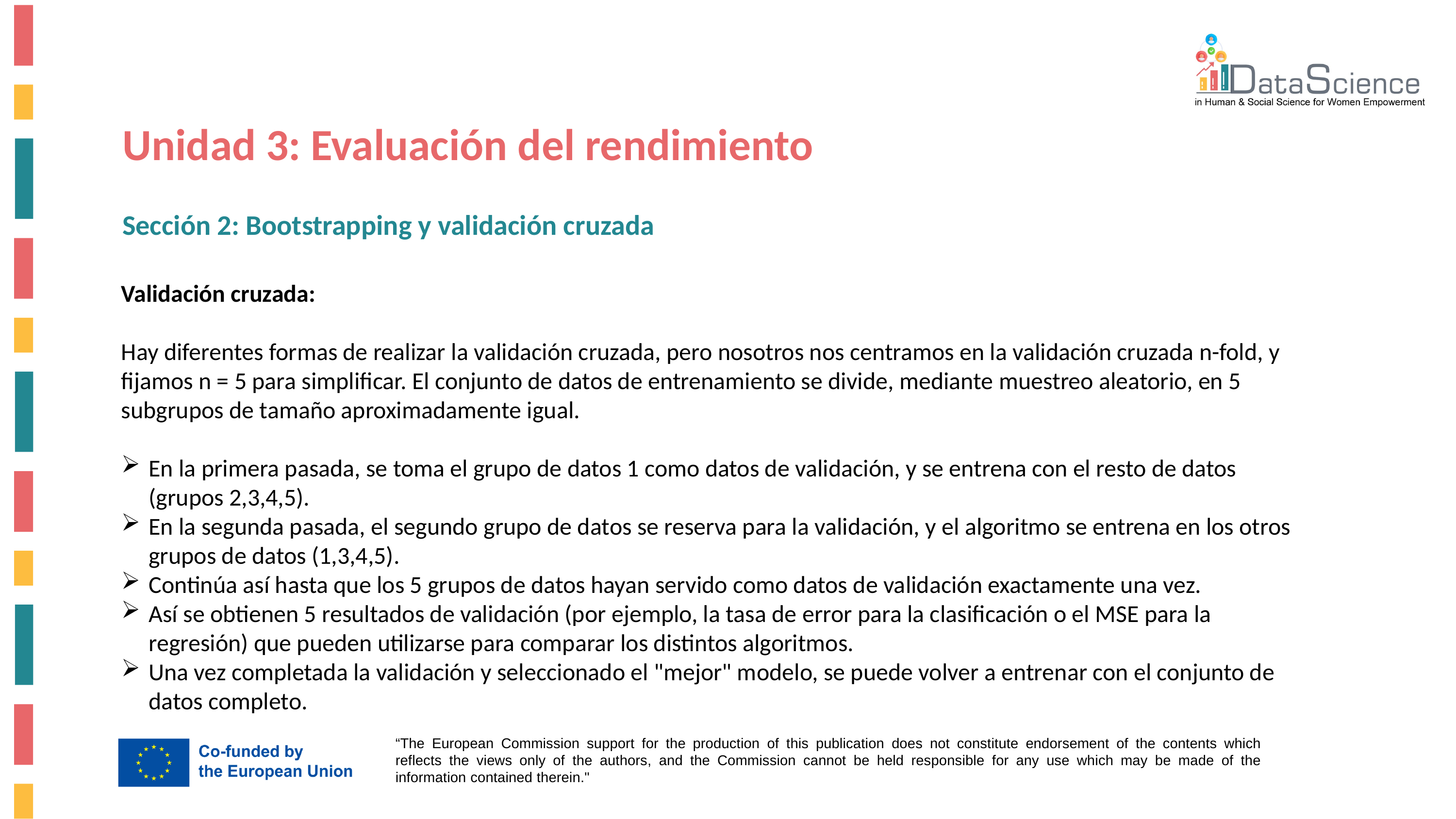

Unidad 3: Evaluación del rendimiento
Sección 2: Bootstrapping y validación cruzada
Validación cruzada:

Hay diferentes formas de realizar la validación cruzada, pero nosotros nos centramos en la validación cruzada n-fold, y fijamos n = 5 para simplificar. El conjunto de datos de entrenamiento se divide, mediante muestreo aleatorio, en 5 subgrupos de tamaño aproximadamente igual.

En la primera pasada, se toma el grupo de datos 1 como datos de validación, y se entrena con el resto de datos (grupos 2,3,4,5).
En la segunda pasada, el segundo grupo de datos se reserva para la validación, y el algoritmo se entrena en los otros grupos de datos (1,3,4,5).
Continúa así hasta que los 5 grupos de datos hayan servido como datos de validación exactamente una vez.
Así se obtienen 5 resultados de validación (por ejemplo, la tasa de error para la clasificación o el MSE para la regresión) que pueden utilizarse para comparar los distintos algoritmos.
Una vez completada la validación y seleccionado el "mejor" modelo, se puede volver a entrenar con el conjunto de datos completo.